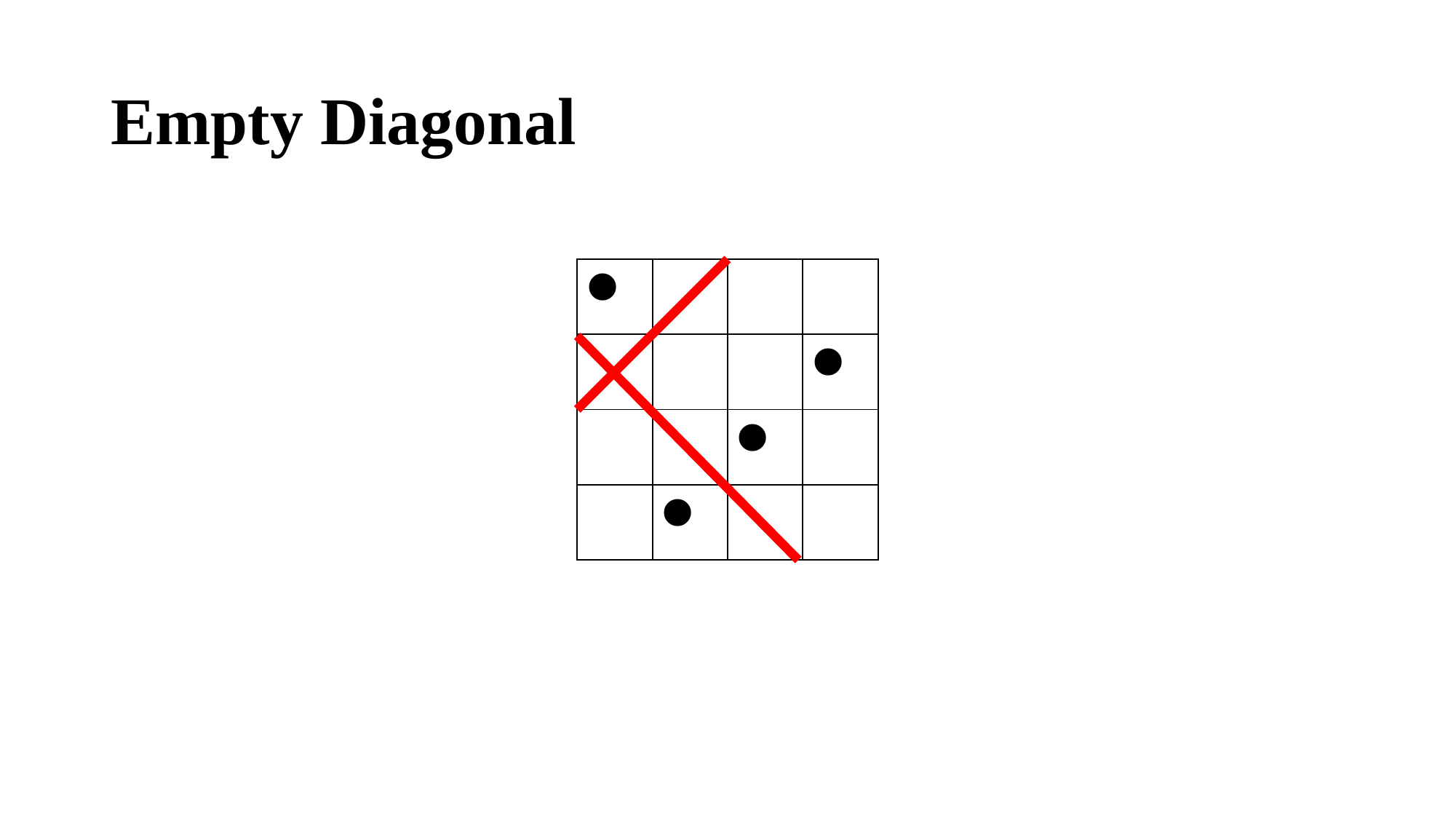

# Empty Diagonal
| ⚫ |  |  |  |
| --- | --- | --- | --- |
|  |  |  | ⚫ |
|  |  | ⚫ |  |
|  | ⚫ |  |  |